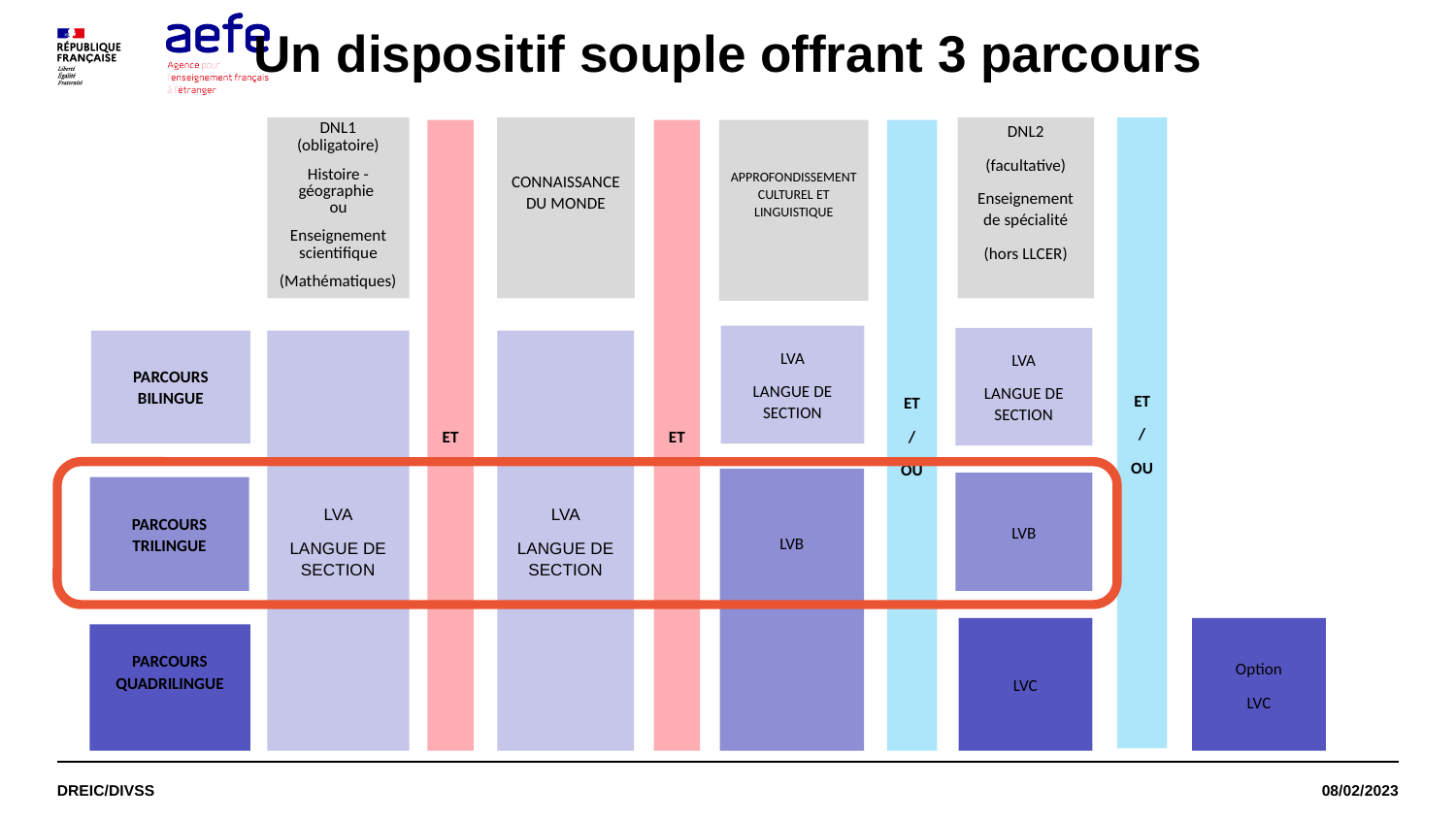

# Un dispositif souple offrant 3 parcours
DNL2
(facultative)
Enseignement de spécialité
(hors LLCER)

ET
/
OU

DNL1 (obligatoire)
Histoire -géographie
ou
Enseignement scientifique
(Mathématiques)

CONNAISSANCE DU MONDE

ET
/
OU
ET
ET
APPROFONDISSEMENT CULTUREL ET LINGUISTIQUE

LVA
LANGUE DE SECTION

LVA
LANGUE DE SECTION

PARCOURS BILINGUE

LVA
LANGUE DE SECTION
LVA
LANGUE DE SECTION

LVB

LVB
PARCOURS TRILINGUE
LVC
Option
LVC
PARCOURS QUADRILINGUE

DREIC/DIVSS
08/02/2023